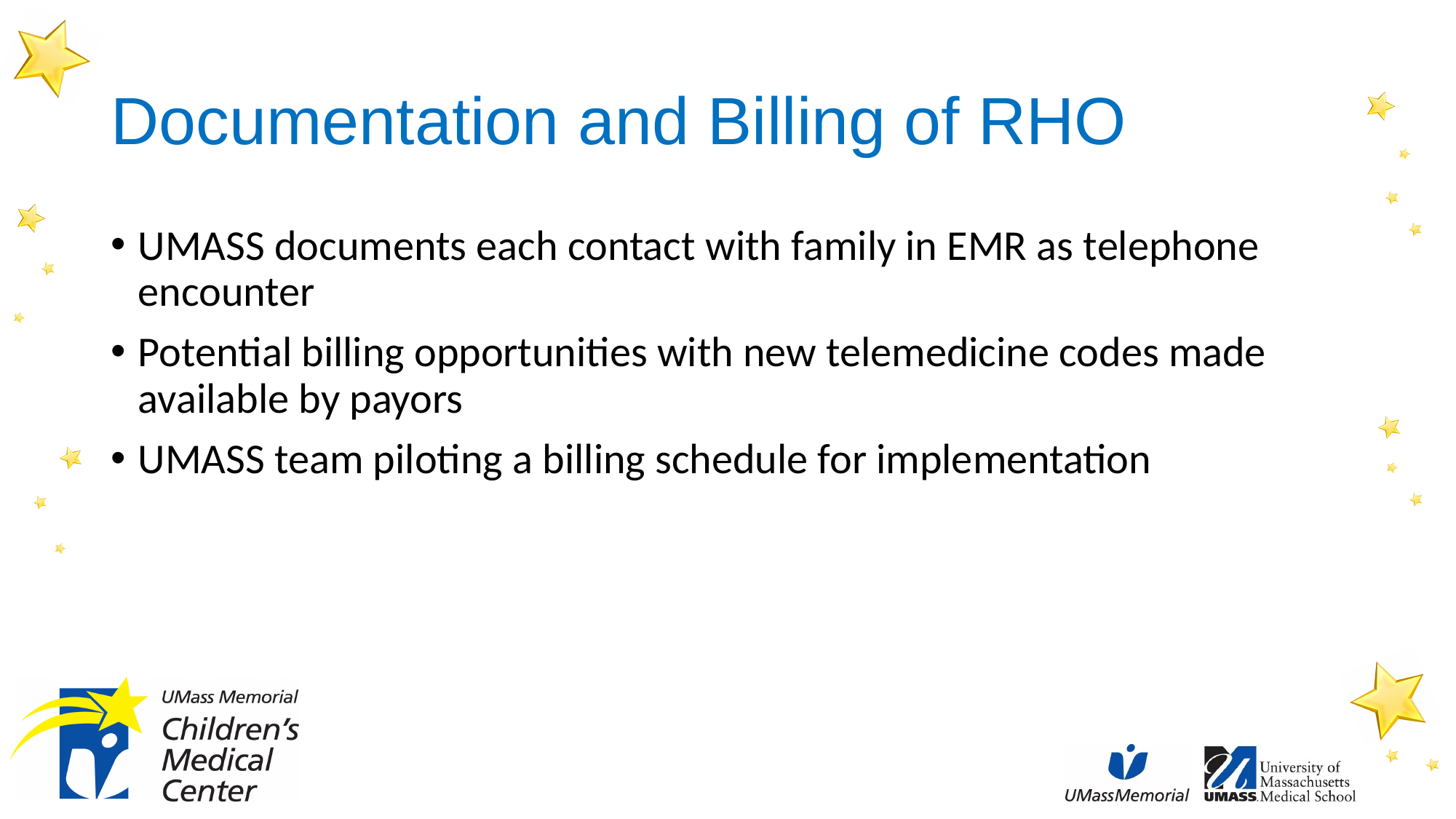

# Documentation and Billing of RHO
UMASS documents each contact with family in EMR as telephone encounter
Potential billing opportunities with new telemedicine codes made available by payors
UMASS team piloting a billing schedule for implementation